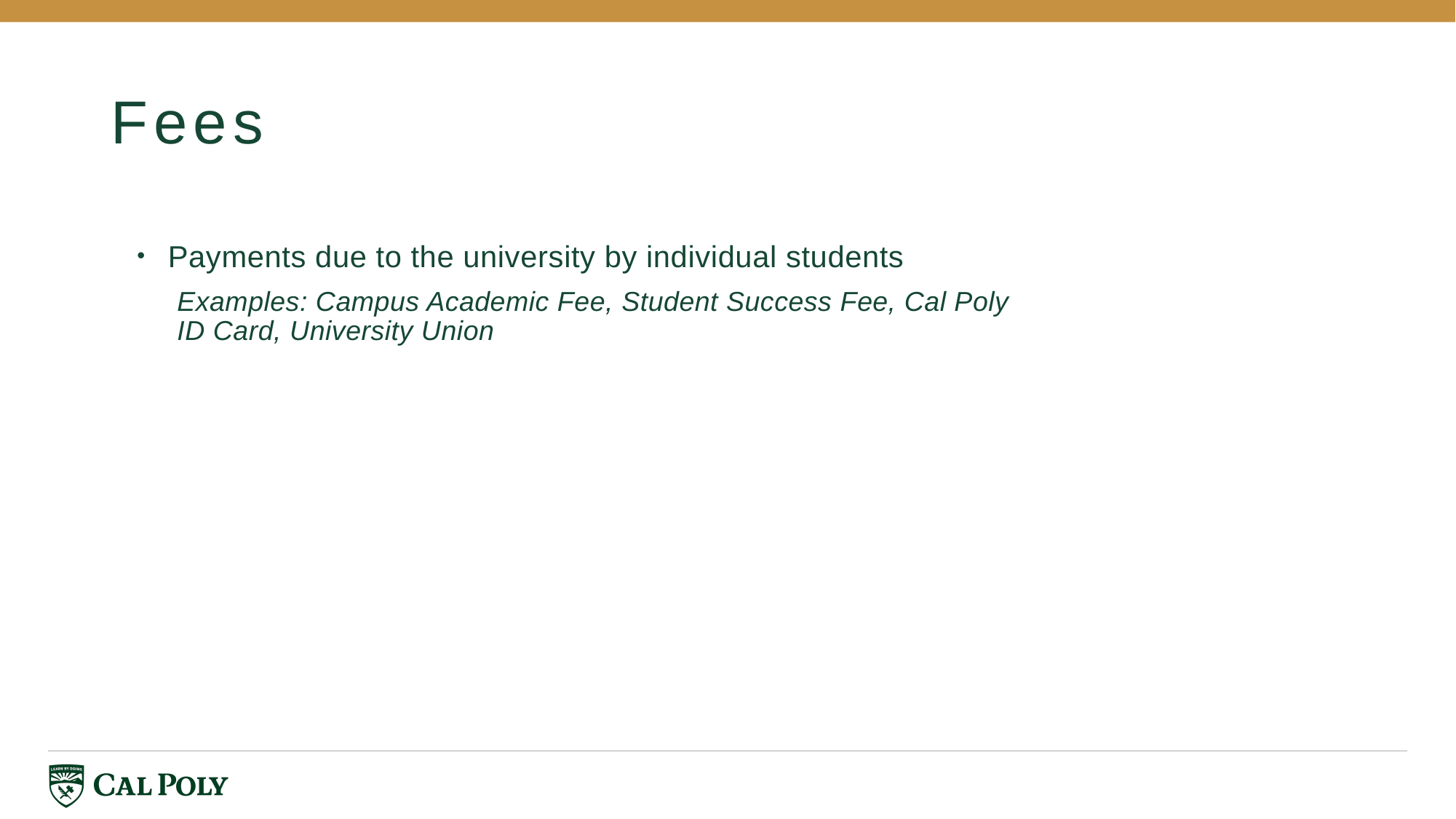

# Fees
Payments due to the university by individual students
Examples: Campus Academic Fee, Student Success Fee, Cal Poly ID Card, University Union